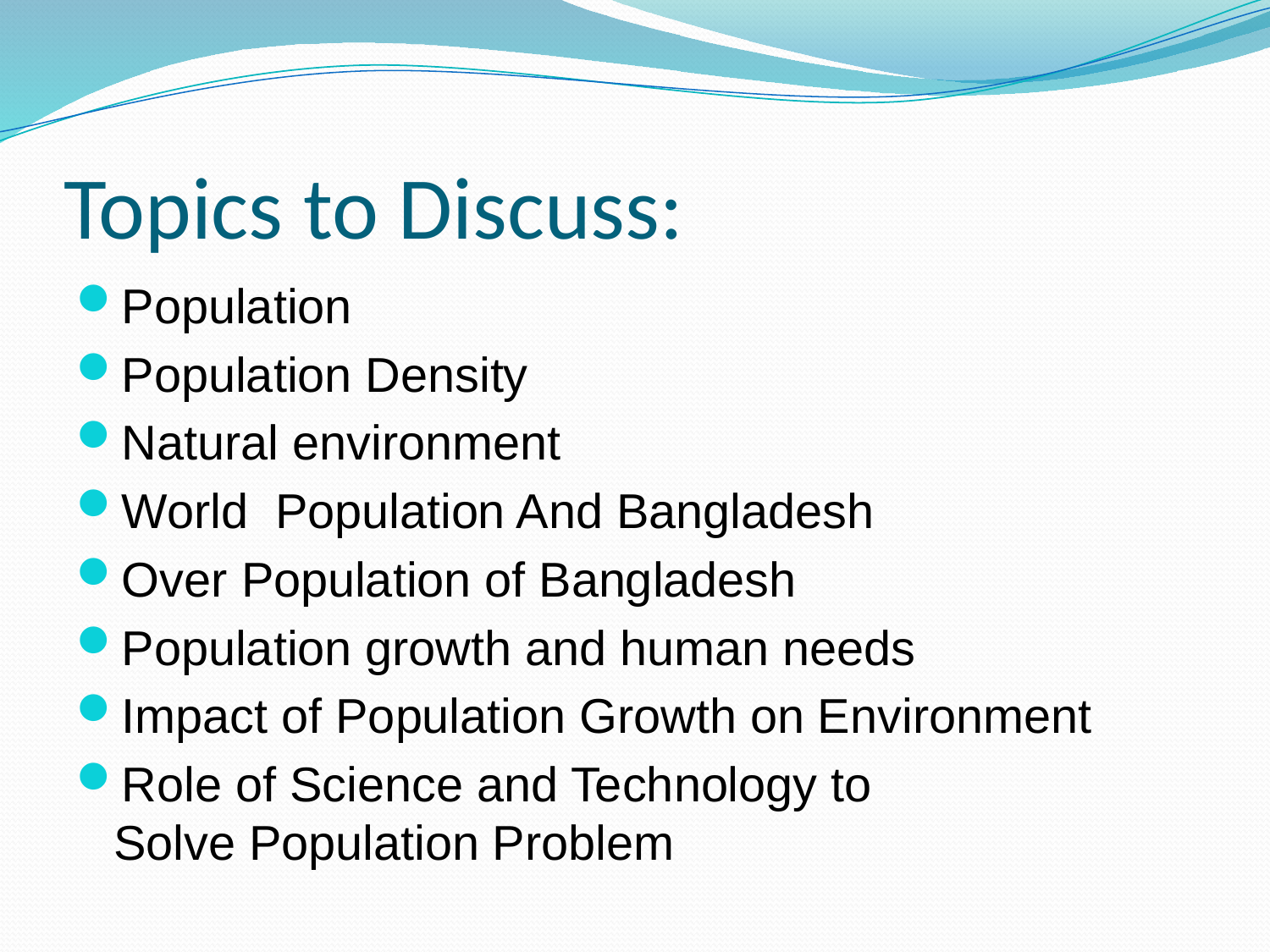

# Topics to Discuss:
Population
Population Density
Natural environment
World  Population And Bangladesh
Over Population of Bangladesh
Population growth and human needs
Impact of Population Growth on Environment
Role of Science and Technology to
Solve Population Problem